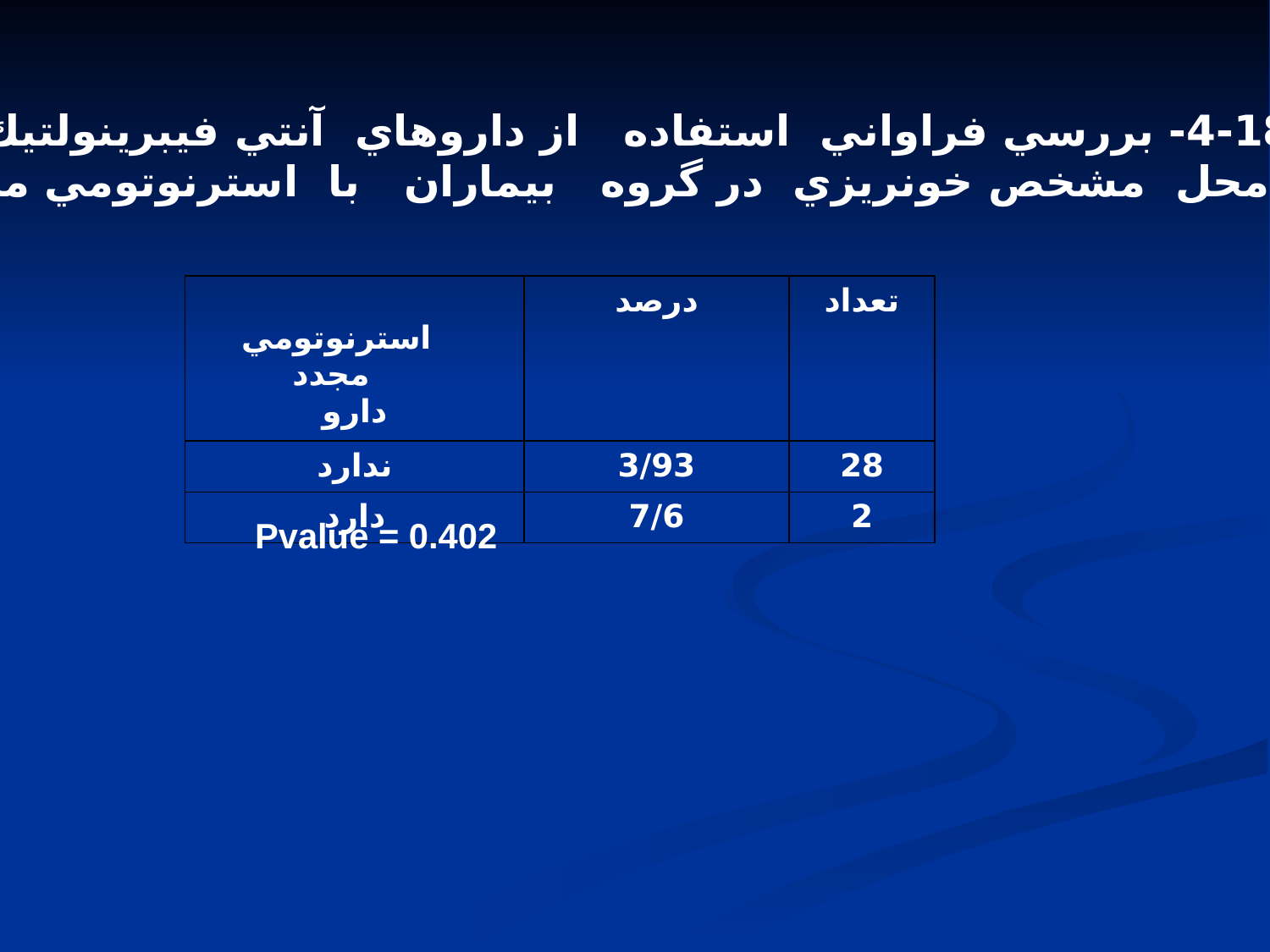

جدول  18-4- بررسي فراواني  استفاده   از داروهاي  آنتي فيبرينولتيك بر اساس
محل  مشخص خونريزي  در گروه   بيماران   با  استرنوتومي مجدد

| استرنوتومي مجدد دارو | درصد | تعداد |
| --- | --- | --- |
| ندارد | 3/93 | 28 |
| دارد | 7/6 | 2 |
Pvalue = 0.402